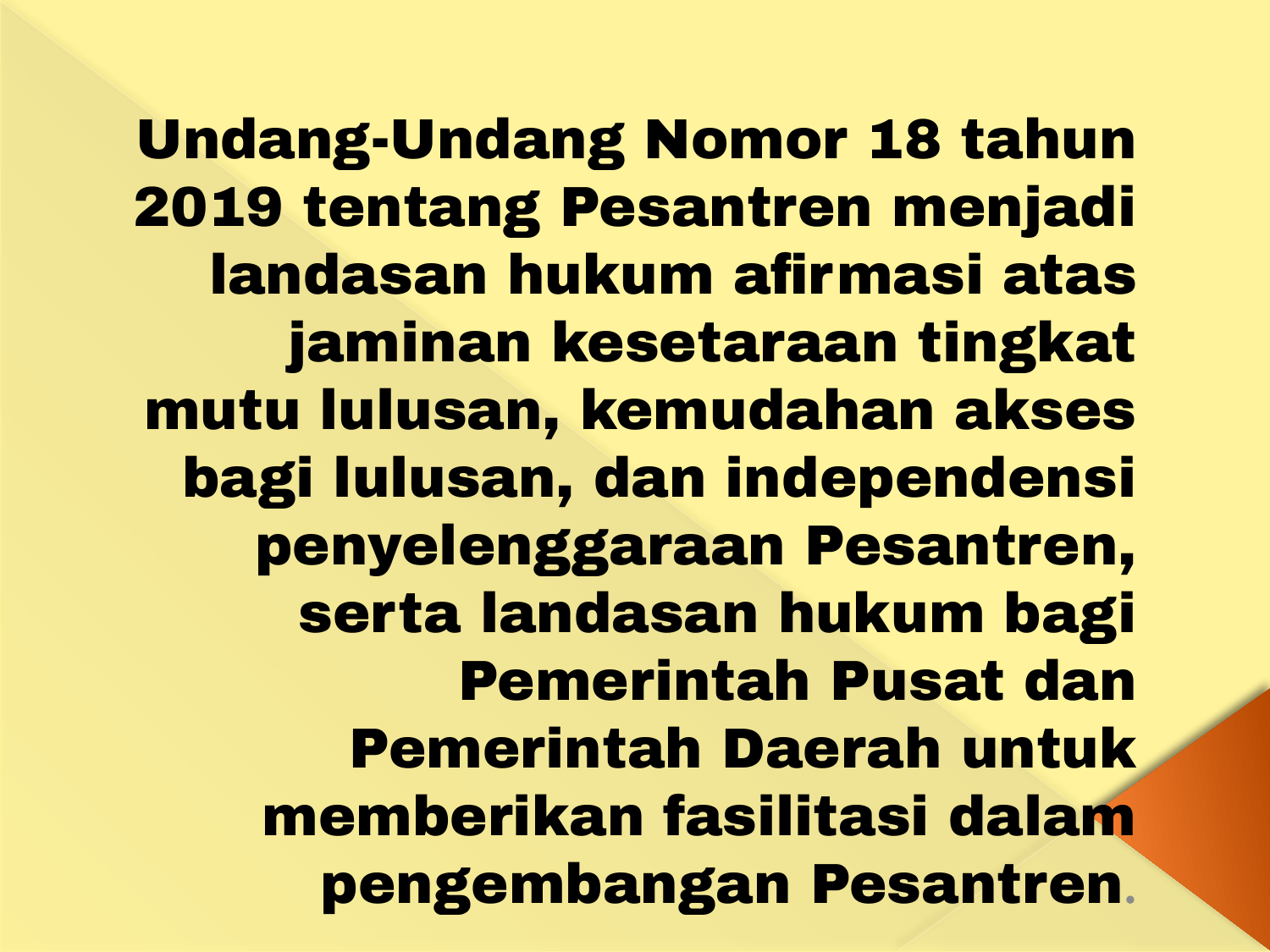

Undang-Undang Nomor 18 tahun 2019 tentang Pesantren menjadi landasan hukum afirmasi atas jaminan kesetaraan tingkat mutu lulusan, kemudahan akses bagi lulusan, dan independensi penyelenggaraan Pesantren, serta landasan hukum bagi Pemerintah Pusat dan Pemerintah Daerah untuk memberikan fasilitasi dalam pengembangan Pesantren.